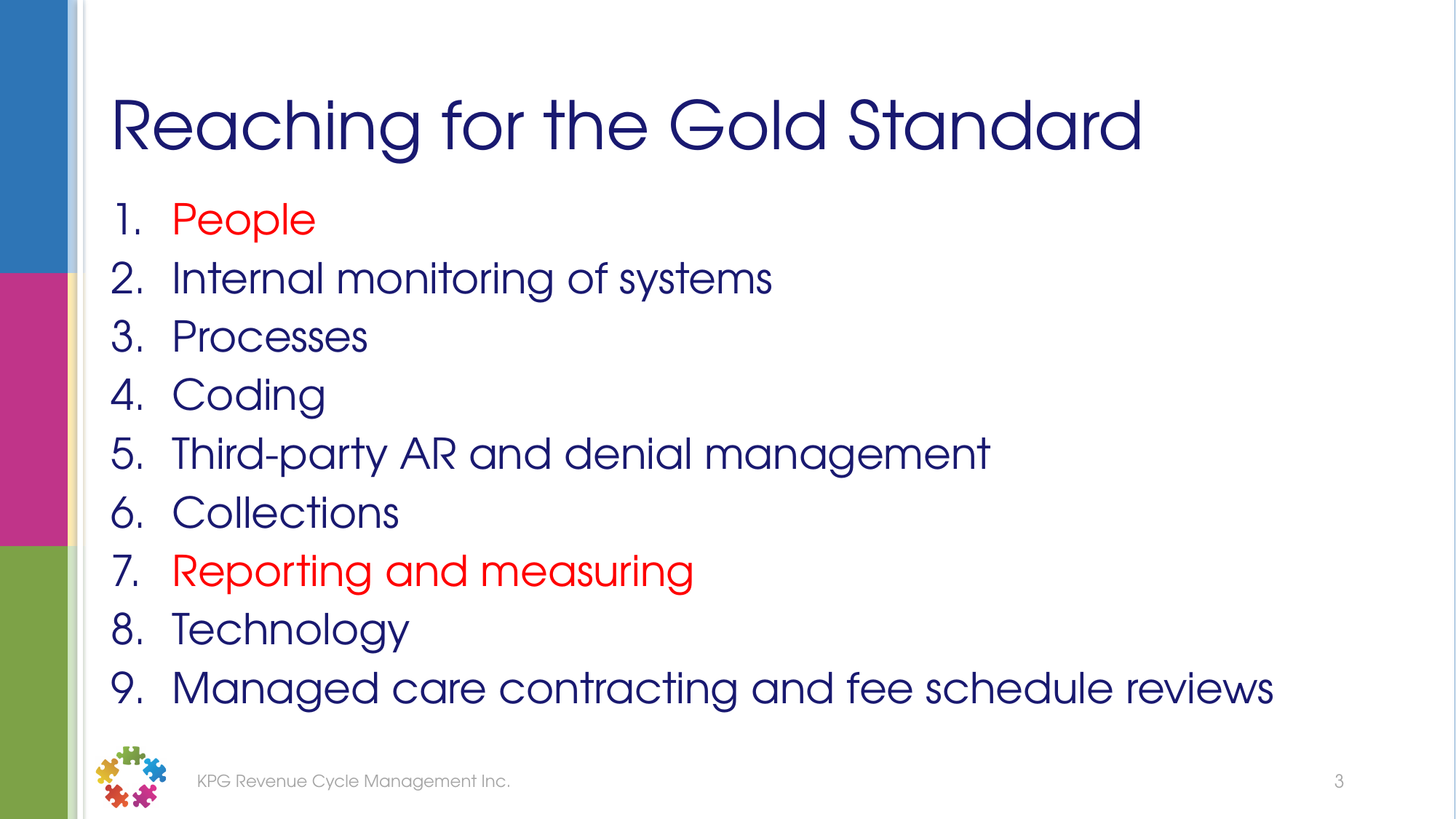

# Reaching for the Gold Standard
People
Internal monitoring of systems
Processes
Coding
Third-party AR and denial management
Collections
Reporting and measuring
Technology
Managed care contracting and fee schedule reviews
3